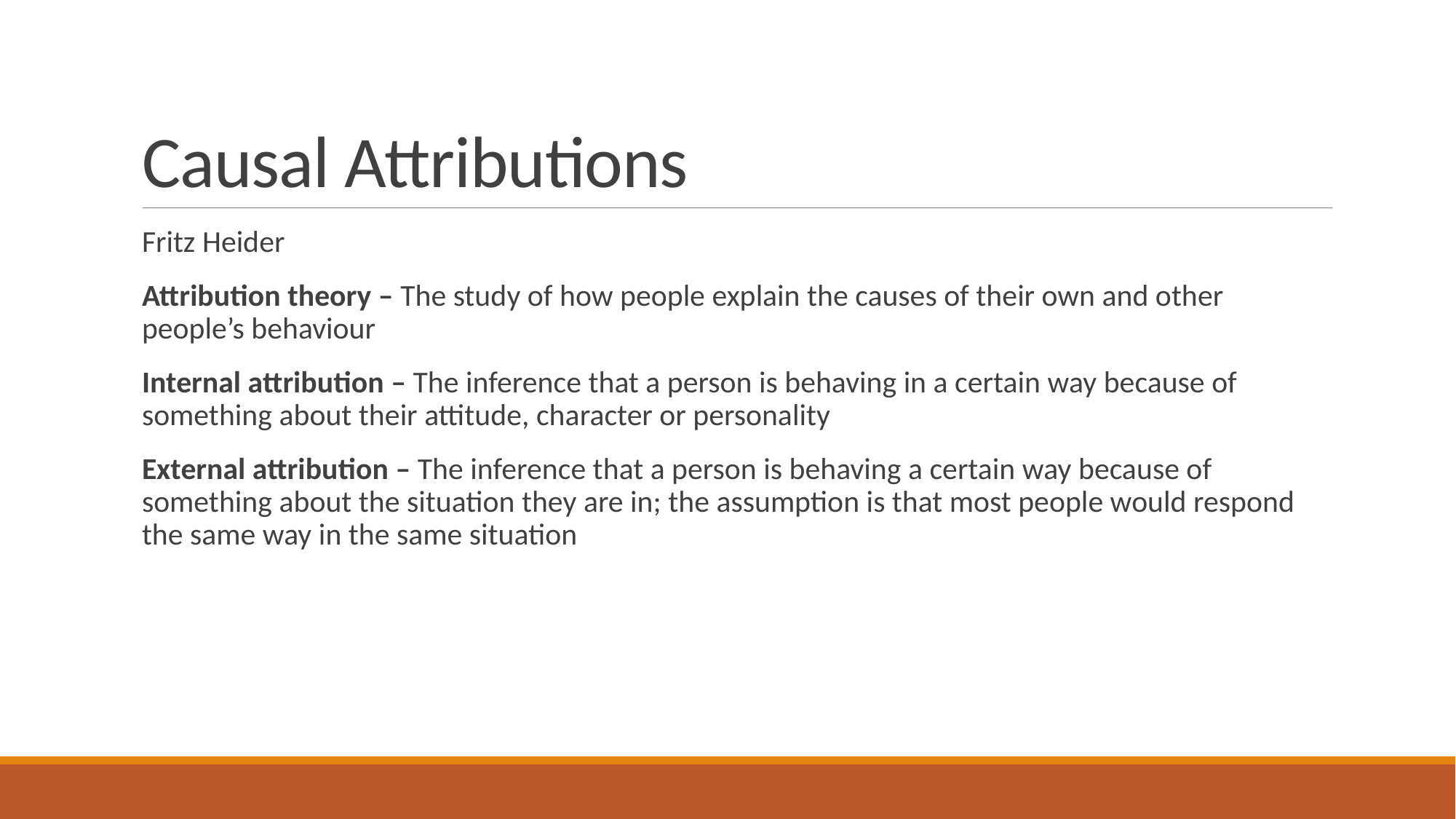

# Causal Attributions
Fritz Heider
Attribution theory – The study of how people explain the causes of their own and other people’s behaviour
Internal attribution – The inference that a person is behaving in a certain way because of something about their attitude, character or personality
External attribution – The inference that a person is behaving a certain way because of something about the situation they are in; the assumption is that most people would respond the same way in the same situation